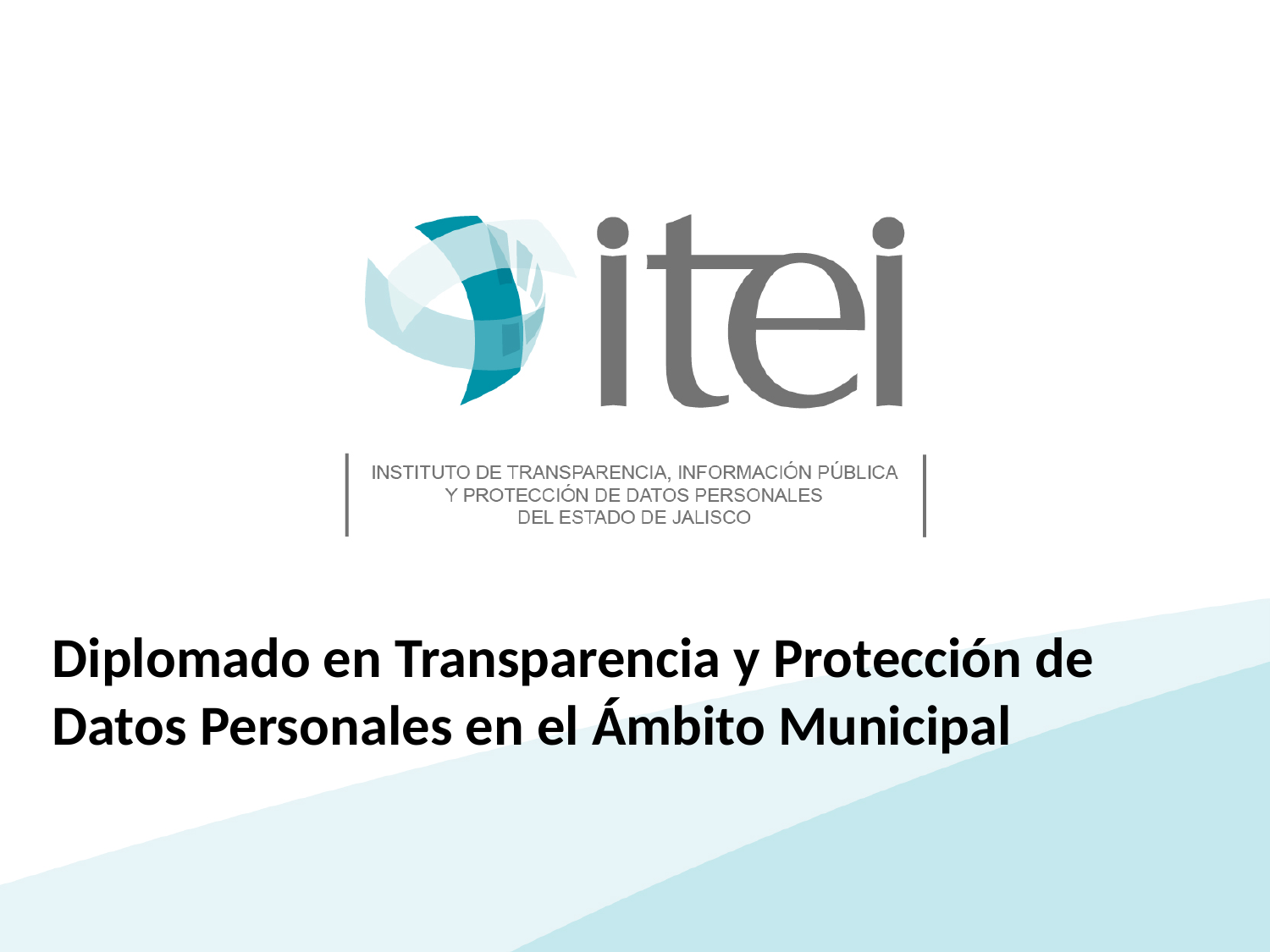

Diplomado en Transparencia y Protección de Datos Personales en el Ámbito Municipal